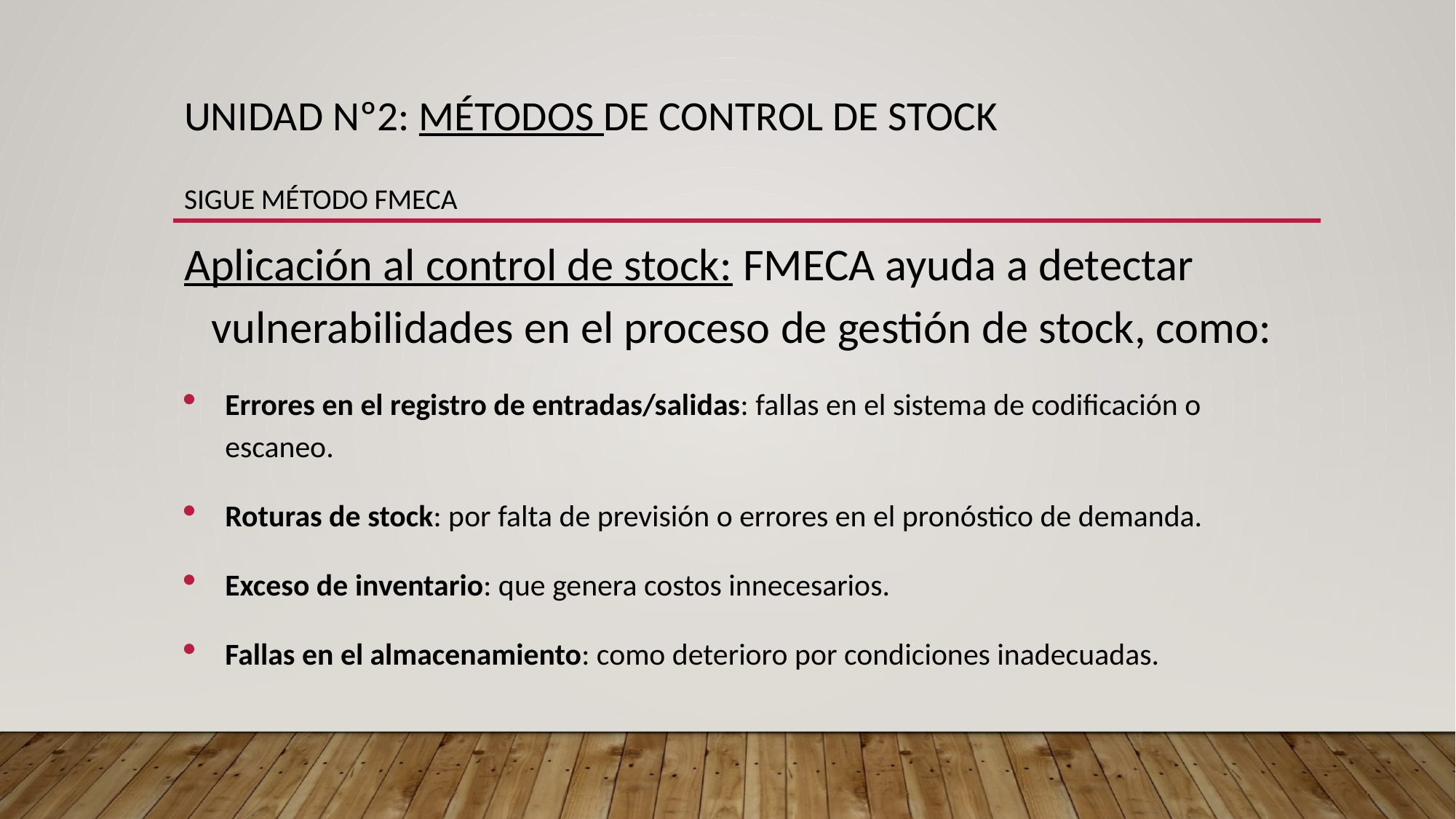

# UNIDAD Nº2: MÉTODOS DE CONTROL de STOCK sigue MÉTODO FMECA
Aplicación al control de stock: FMECA ayuda a detectar vulnerabilidades en el proceso de gestión de stock, como:
Errores en el registro de entradas/salidas: fallas en el sistema de codificación o escaneo.
Roturas de stock: por falta de previsión o errores en el pronóstico de demanda.
Exceso de inventario: que genera costos innecesarios.
Fallas en el almacenamiento: como deterioro por condiciones inadecuadas.